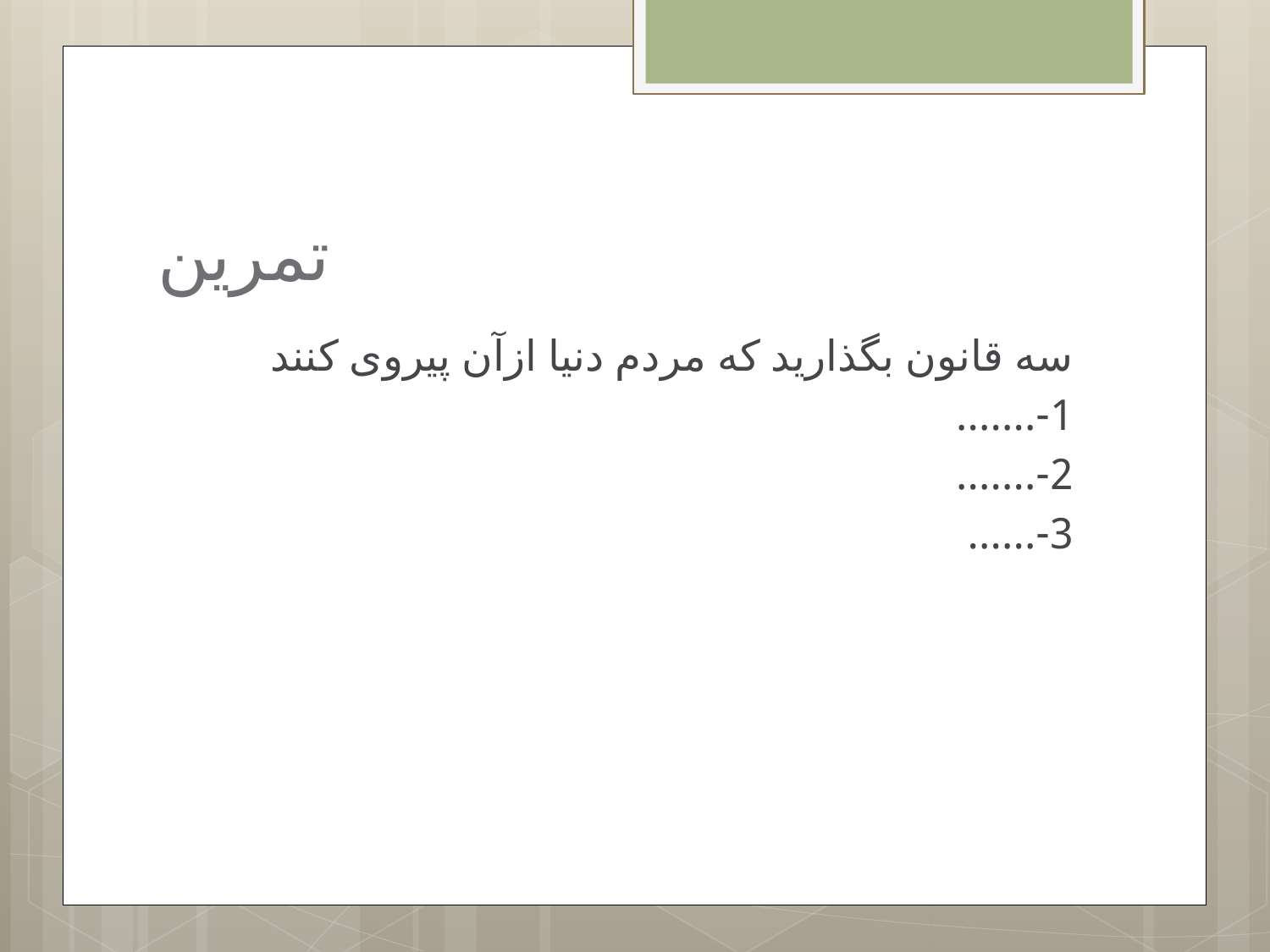

# تمرین
سه قانون بگذارید که مردم دنیا ازآن پیروی کنند
1-.......
2-.......
3-......